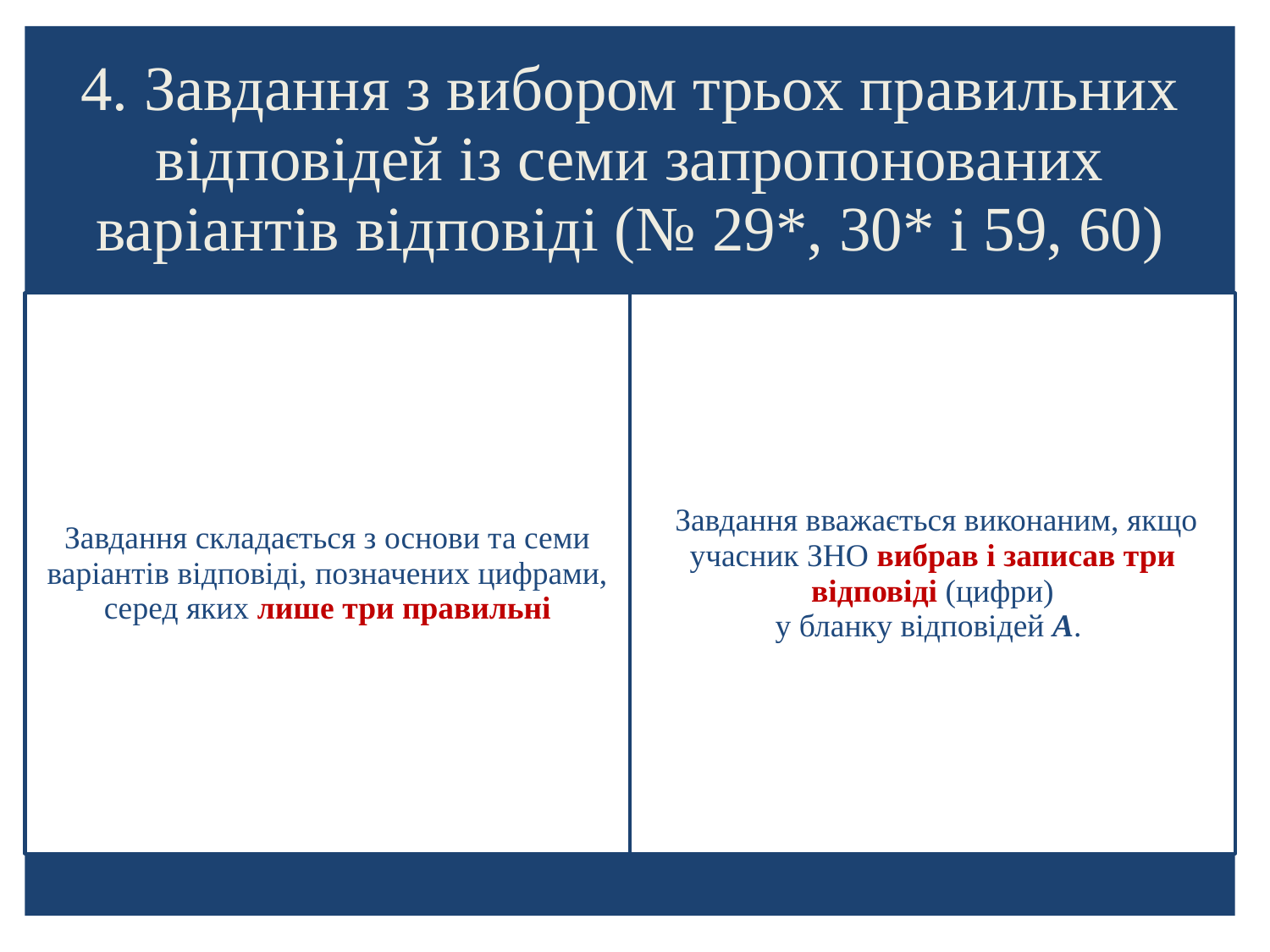

4. Завдання з вибором трьох правильних відповідей із семи запропонованих варіантів відповіді (№ 29*, 30* і 59, 60)
Завдання складається з основи та семи варіантів відповіді, позначених цифрами,
серед яких лише три правильні
 Завдання вважається виконаним, якщо учасник ЗНО вибрав і записав три відповіді (цифри)
у бланку відповідей А.